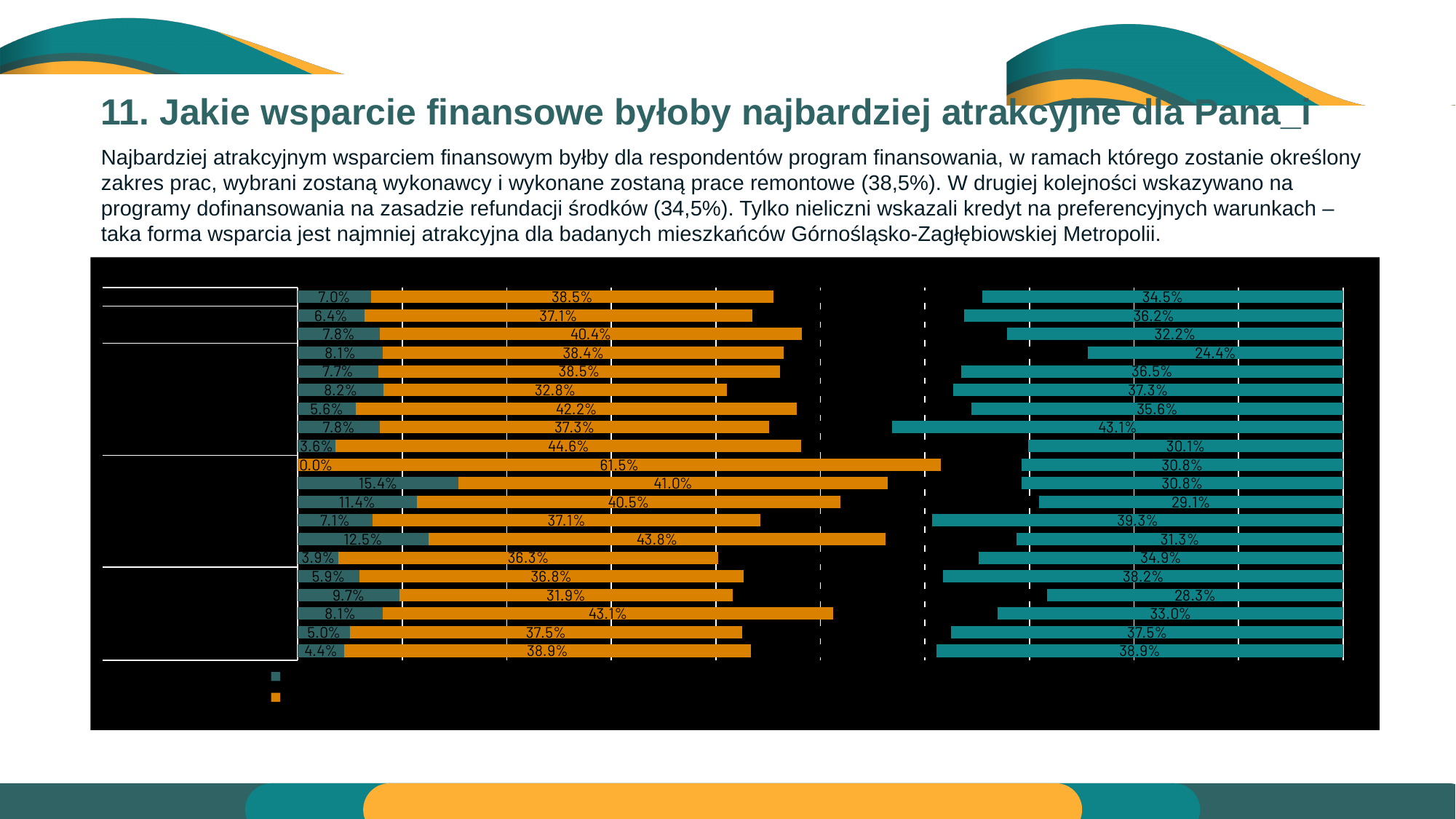

# 11. Jakie wsparcie finansowe byłoby najbardziej atrakcyjne dla Pana_i
Najbardziej atrakcyjnym wsparciem finansowym byłby dla respondentów program finansowania, w ramach którego zostanie określony zakres prac, wybrani zostaną wykonawcy i wykonane zostaną prace remontowe (38,5%). W drugiej kolejności wskazywano na programy dofinansowania na zasadzie refundacji środków (34,5%). Tylko nieliczni wskazali kredyt na preferencyjnych warunkach – taka forma wsparcia jest najmniej atrakcyjna dla badanych mieszkańców Górnośląsko-Zagłębiowskiej Metropolii.

### Chart

| Category | Kredyt na preferencyjnych warunkach | Program finansowania, w ramach którego zostanie określony zakres prac, wybrani zostaną wykonawcy i wykonane zostaną prace remontowe  | Program polegający na udzieleniu dotacji na zasadach prefinansowania | Programy dofinansowania na zasadzie refundacji środków |
|---|---|---|---|---|
| Ogółem | 0.07 | 0.385 | 0.2 | 0.345 |
| Kobieta | 0.06376811594202898 | 0.3710144927536232 | 0.2028985507246377 | 0.36231884057971014 |
| Mężczyzna | 0.0784313725490196 | 0.403921568627451 | 0.19607843137254902 | 0.3215686274509804 |
| 18-29 | 0.08139534883720931 | 0.38372093023255816 | 0.29069767441860467 | 0.2441860465116279 |
| 30-39 | 0.07692307692307693 | 0.38461538461538464 | 0.17307692307692307 | 0.36538461538461536 |
| 40-49 | 0.08208955223880597 | 0.3283582089552239 | 0.21641791044776118 | 0.373134328358209 |
| 50-59 | 0.05555555555555555 | 0.4222222222222222 | 0.16666666666666666 | 0.35555555555555557 |
| 60-65 | 0.0784313725490196 | 0.37254901960784315 | 0.11764705882352941 | 0.43137254901960786 |
| Powyżej 65  | 0.03614457831325301 | 0.4457831325301205 | 0.21686746987951808 | 0.30120481927710846 |
| Podstawowe/gimnazjalne | 0.0 | 0.6153846153846154 | 0.07692307692307693 | 0.3076923076923077 |
| Zawodowe/branżowe | 0.15384615384615385 | 0.41025641025641024 | 0.1282051282051282 | 0.3076923076923077 |
| Średnie ogólnokształcące | 0.11392405063291139 | 0.4050632911392405 | 0.189873417721519 | 0.2911392405063291 |
| Średnie zawodowe | 0.07142857142857142 | 0.37142857142857144 | 0.16428571428571428 | 0.39285714285714285 |
| Policealne | 0.125 | 0.4375 | 0.125 | 0.3125 |
| Wyższe | 0.03914590747330961 | 0.36298932384341637 | 0.2491103202846975 | 0.3487544483985765 |
| bytomski | 0.058823529411764705 | 0.36764705882352944 | 0.19117647058823528 | 0.38235294117647056 |
| gliwicki | 0.09734513274336283 | 0.3185840707964602 | 0.3008849557522124 | 0.2831858407079646 |
| katowicki | 0.08133971291866028 | 0.430622009569378 | 0.15789473684210525 | 0.33014354066985646 |
| sosnowiecki | 0.05 | 0.375 | 0.2 | 0.375 |
| tyski | 0.044444444444444446 | 0.3888888888888889 | 0.17777777777777778 | 0.3888888888888889 |